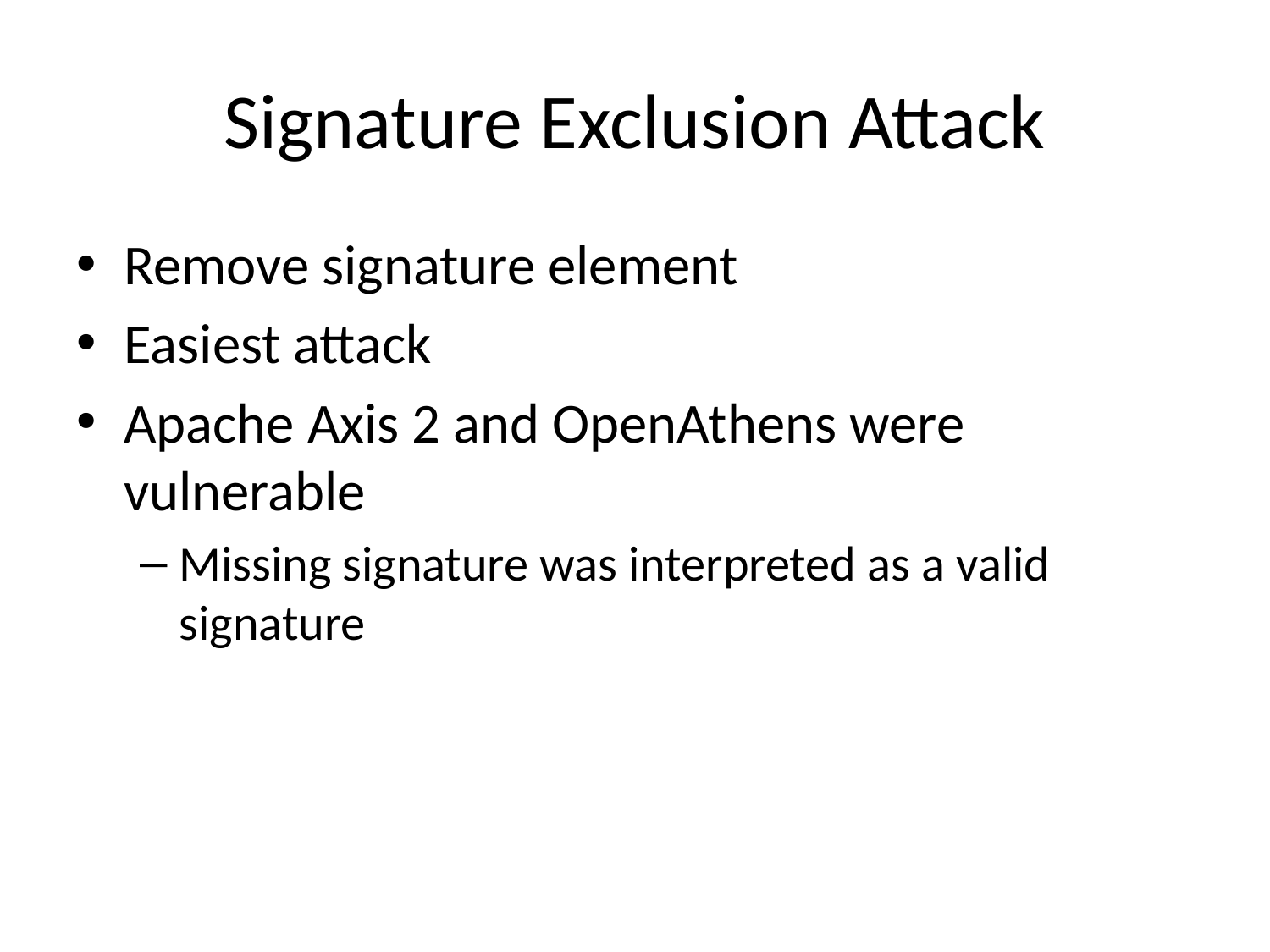

# Signature Exclusion Attack
Remove signature element
Easiest attack
Apache Axis 2 and OpenAthens were vulnerable
Missing signature was interpreted as a valid signature